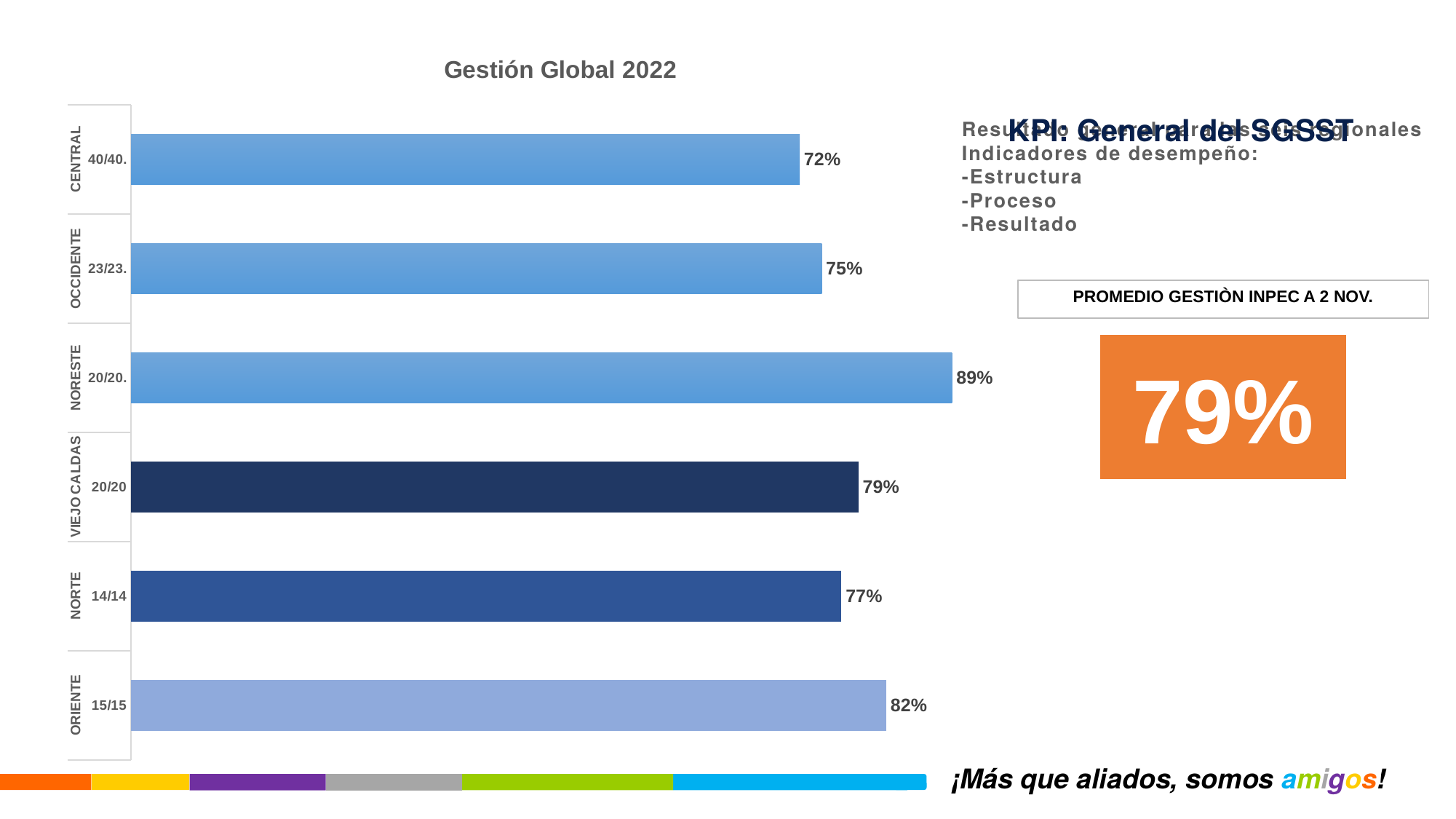

KPI: General del SGSST
Resultado general para las seis regionales
Indicadores de desempeño:
-Estructura
-Proceso
-Resultado

### Chart: Gestión Global 2022

| Category |  |
|---|---|
| 15/15 | 0.8186666666666667 |
| 14/14 | 0.7700000000000001 |
| 20/20 | 0.7885 |
| 20/20. | 0.8900000000000002 |
| 23/23. | 0.748695652173913 |
| 40/40. | 0.7248750000000002 |
PROMEDIO GESTIÒN INPEC A 2 NOV.
79%
¡Más que aliados, somos amigos!